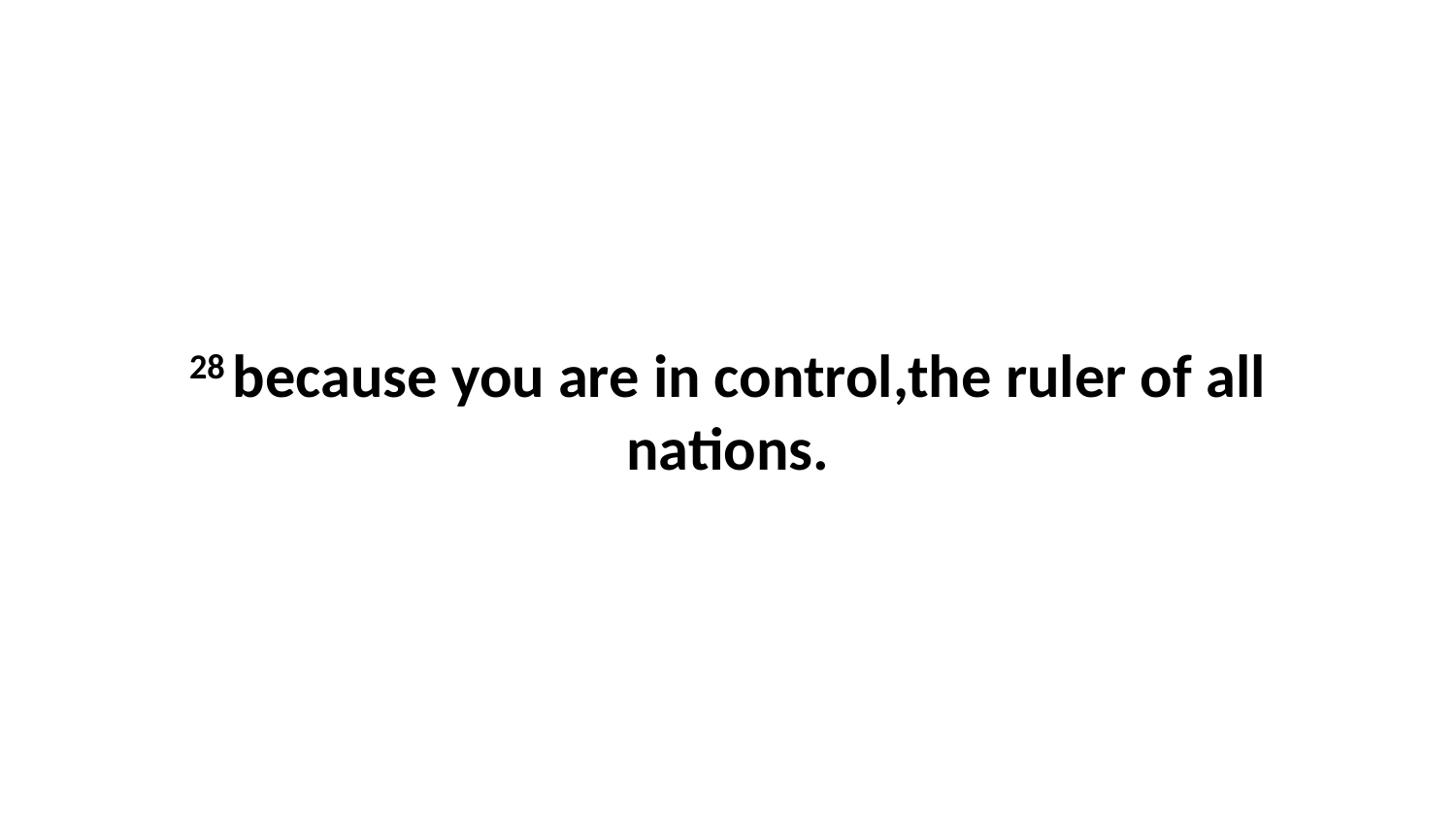

28 because you are in control,the ruler of all nations.